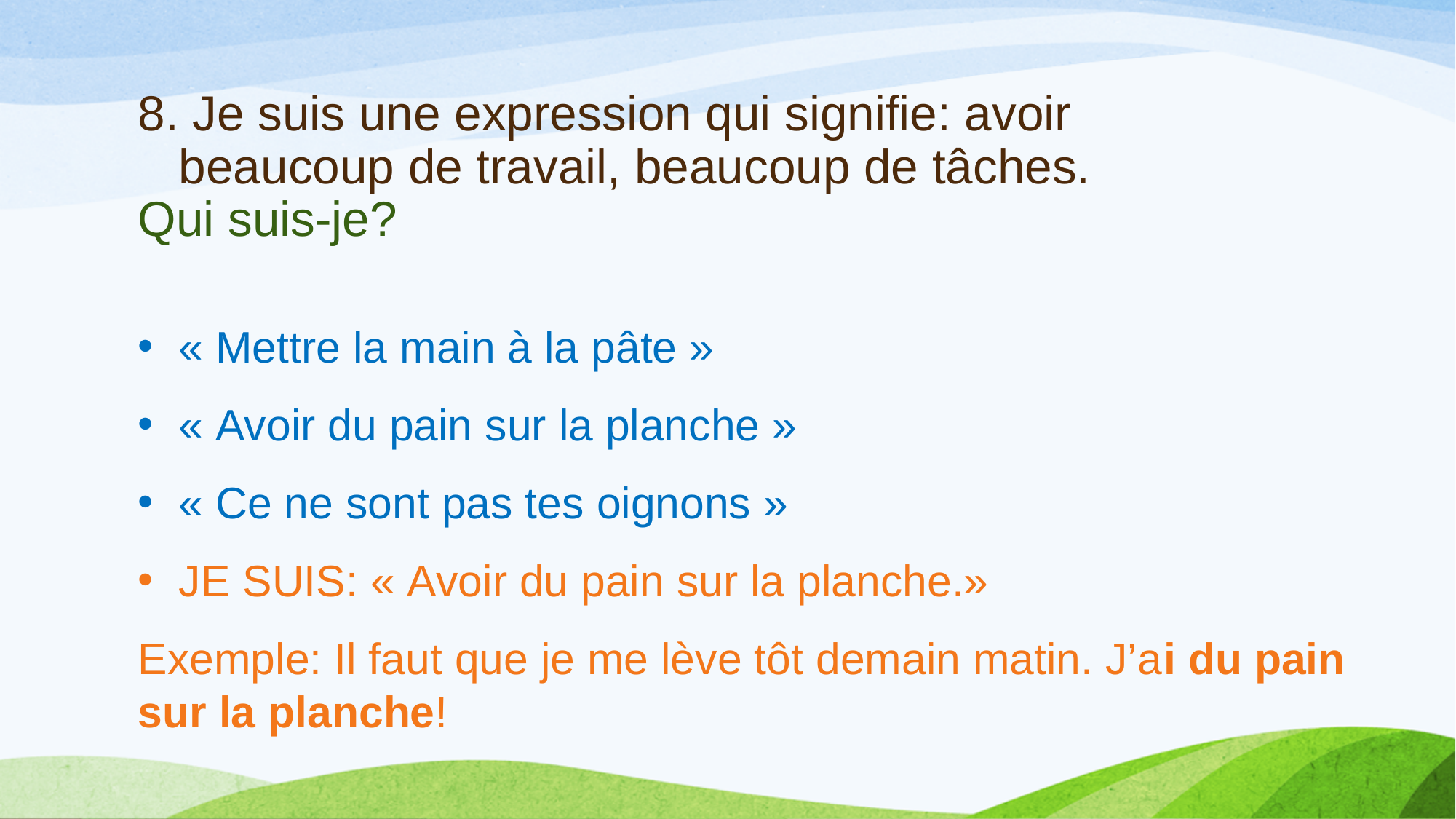

# 8. Je suis une expression qui signifie: avoir beaucoup de travail, beaucoup de tâches. Qui suis-je?
« Mettre la main à la pâte »
« Avoir du pain sur la planche »
« Ce ne sont pas tes oignons »
JE SUIS: « Avoir du pain sur la planche.»
Exemple: Il faut que je me lève tôt demain matin. J’ai du pain sur la planche!